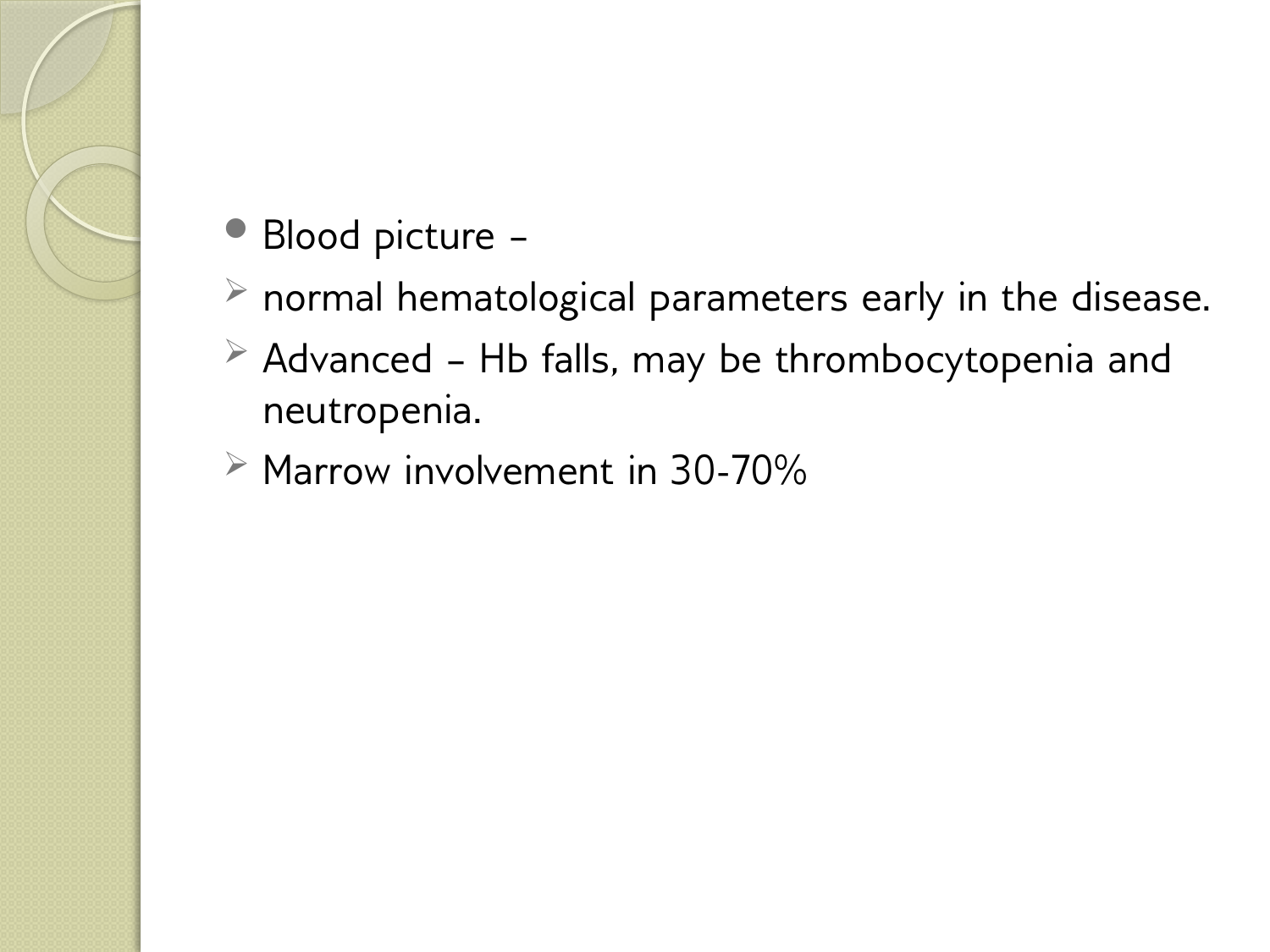

Blood picture –
normal hematological parameters early in the disease.
Advanced – Hb falls, may be thrombocytopenia and neutropenia.
Marrow involvement in 30-70%